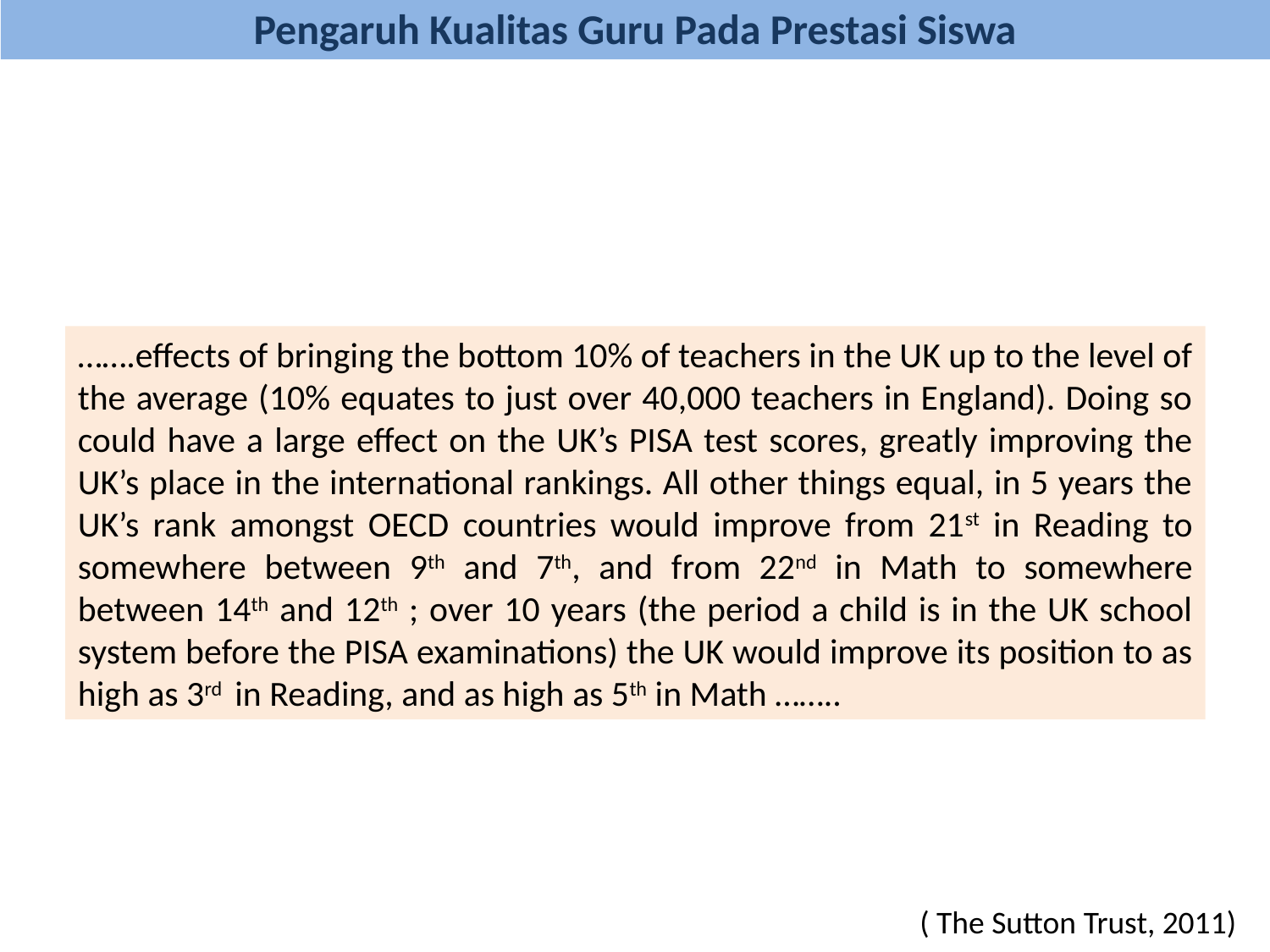

Pengaruh Kualitas Guru Pada Prestasi Siswa
…….effects of bringing the bottom 10% of teachers in the UK up to the level of the average (10% equates to just over 40,000 teachers in England). Doing so could have a large effect on the UK’s PISA test scores, greatly improving the UK’s place in the international rankings. All other things equal, in 5 years the UK’s rank amongst OECD countries would improve from 21st in Reading to somewhere between 9th and 7th, and from 22nd in Math to somewhere between 14th and 12th ; over 10 years (the period a child is in the UK school system before the PISA examinations) the UK would improve its position to as high as 3rd  in Reading, and as high as 5th in Math ……..
( The Sutton Trust, 2011)